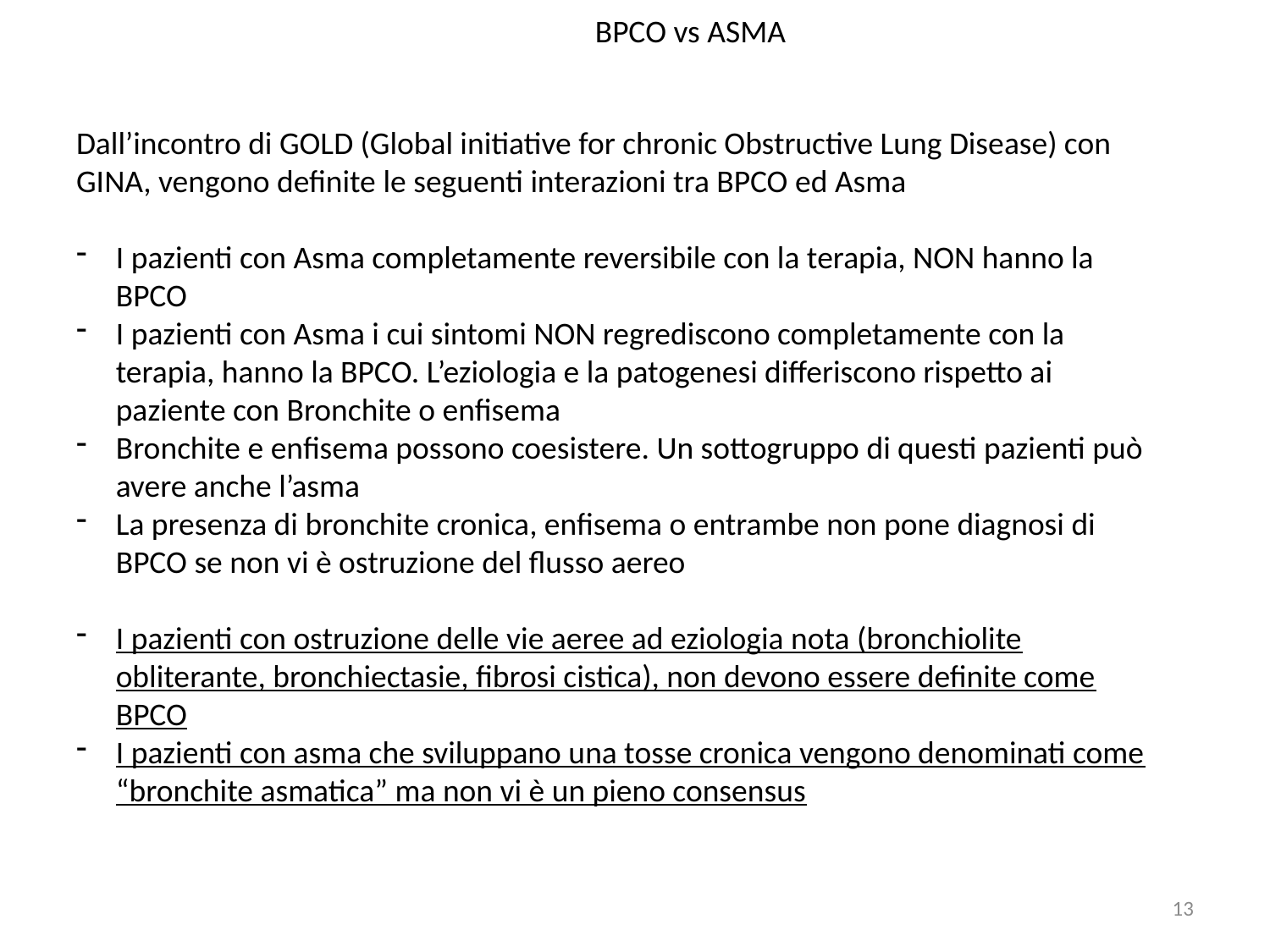

BPCO vs ASMA
Dall’incontro di GOLD (Global initiative for chronic Obstructive Lung Disease) con  GINA, vengono definite le seguenti interazioni tra BPCO ed Asma

I pazienti con Asma completamente reversibile con la terapia, NON hanno la BPCO
I pazienti con Asma i cui sintomi NON regrediscono completamente con la terapia, hanno la BPCO. L’eziologia e la patogenesi differiscono rispetto ai paziente con Bronchite o enfisema
Bronchite e enfisema possono coesistere. Un sottogruppo di questi pazienti può avere anche l’asma
La presenza di bronchite cronica, enfisema o entrambe non pone diagnosi di BPCO se non vi è ostruzione del flusso aereo

I pazienti con ostruzione delle vie aeree ad eziologia nota (bronchiolite obliterante, bronchiectasie, fibrosi cistica), non devono essere definite come BPCO
I pazienti con asma che sviluppano una tosse cronica vengono denominati come “bronchite asmatica” ma non vi è un pieno consensus

13